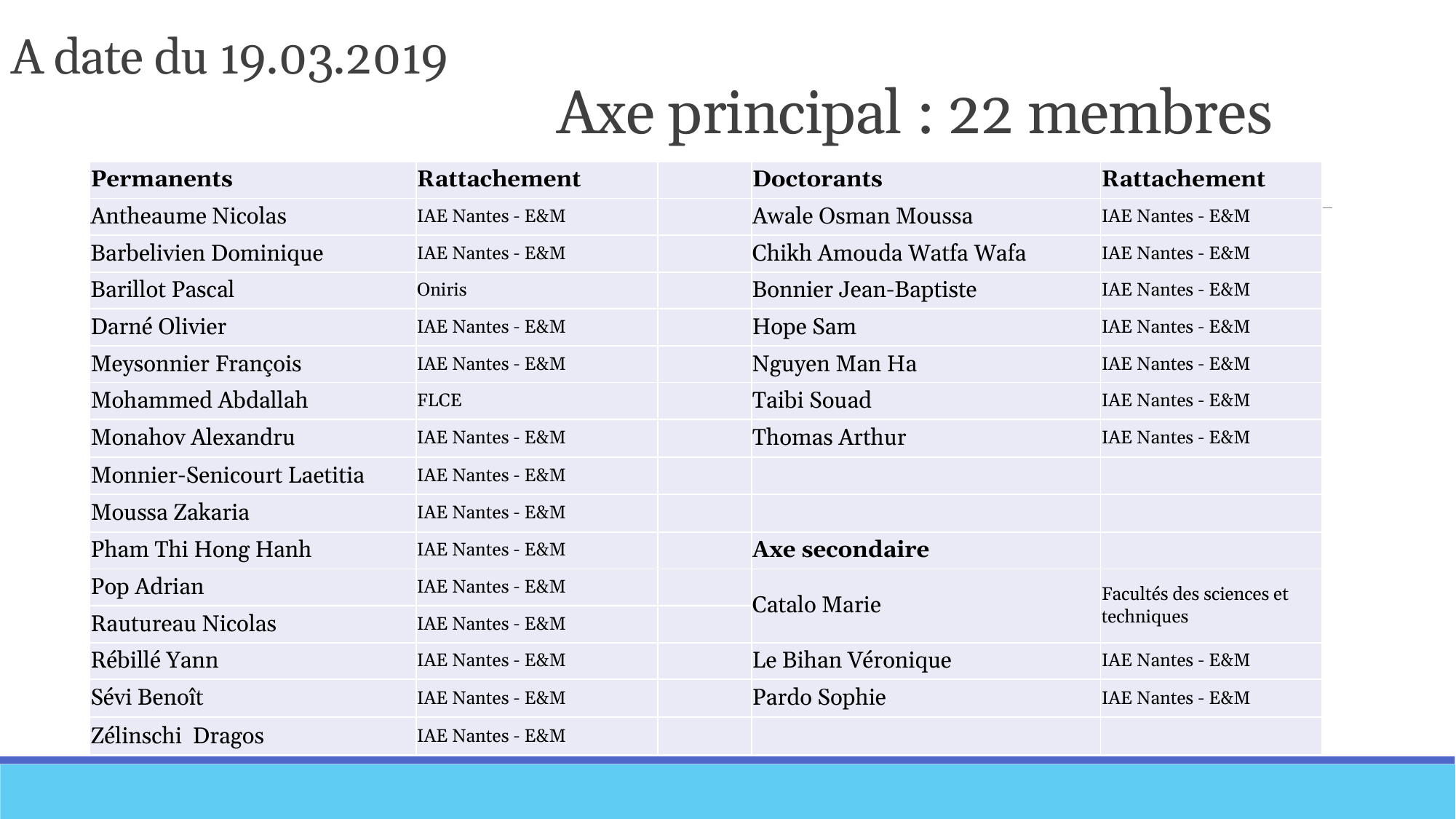

# A date du 19.03.2019 Axe principal : 22 membres
| Permanents | Rattachement |  | Doctorants | Rattachement |
| --- | --- | --- | --- | --- |
| Antheaume Nicolas | IAE Nantes - E&M |  | Awale Osman Moussa | IAE Nantes - E&M |
| Barbelivien Dominique | IAE Nantes - E&M |  | Chikh Amouda Watfa Wafa | IAE Nantes - E&M |
| Barillot Pascal | Oniris |  | Bonnier Jean-Baptiste | IAE Nantes - E&M |
| Darné Olivier | IAE Nantes - E&M |  | Hope Sam | IAE Nantes - E&M |
| Meysonnier François | IAE Nantes - E&M |  | Nguyen Man Ha | IAE Nantes - E&M |
| Mohammed Abdallah | FLCE |  | Taibi Souad | IAE Nantes - E&M |
| Monahov Alexandru | IAE Nantes - E&M |  | Thomas Arthur | IAE Nantes - E&M |
| Monnier-Senicourt Laetitia | IAE Nantes - E&M |  |  |  |
| Moussa Zakaria | IAE Nantes - E&M |  |  |  |
| Pham Thi Hong Hanh | IAE Nantes - E&M |  | Axe secondaire |  |
| Pop Adrian | IAE Nantes - E&M |  | Catalo Marie | Facultés des sciences et techniques |
| Rautureau Nicolas | IAE Nantes - E&M |  |  |  |
| Rébillé Yann | IAE Nantes - E&M |  | Le Bihan Véronique | IAE Nantes - E&M |
| Sévi Benoît | IAE Nantes - E&M |  | Pardo Sophie | IAE Nantes - E&M |
| Zélinschi Dragos | IAE Nantes - E&M |  |  |  |